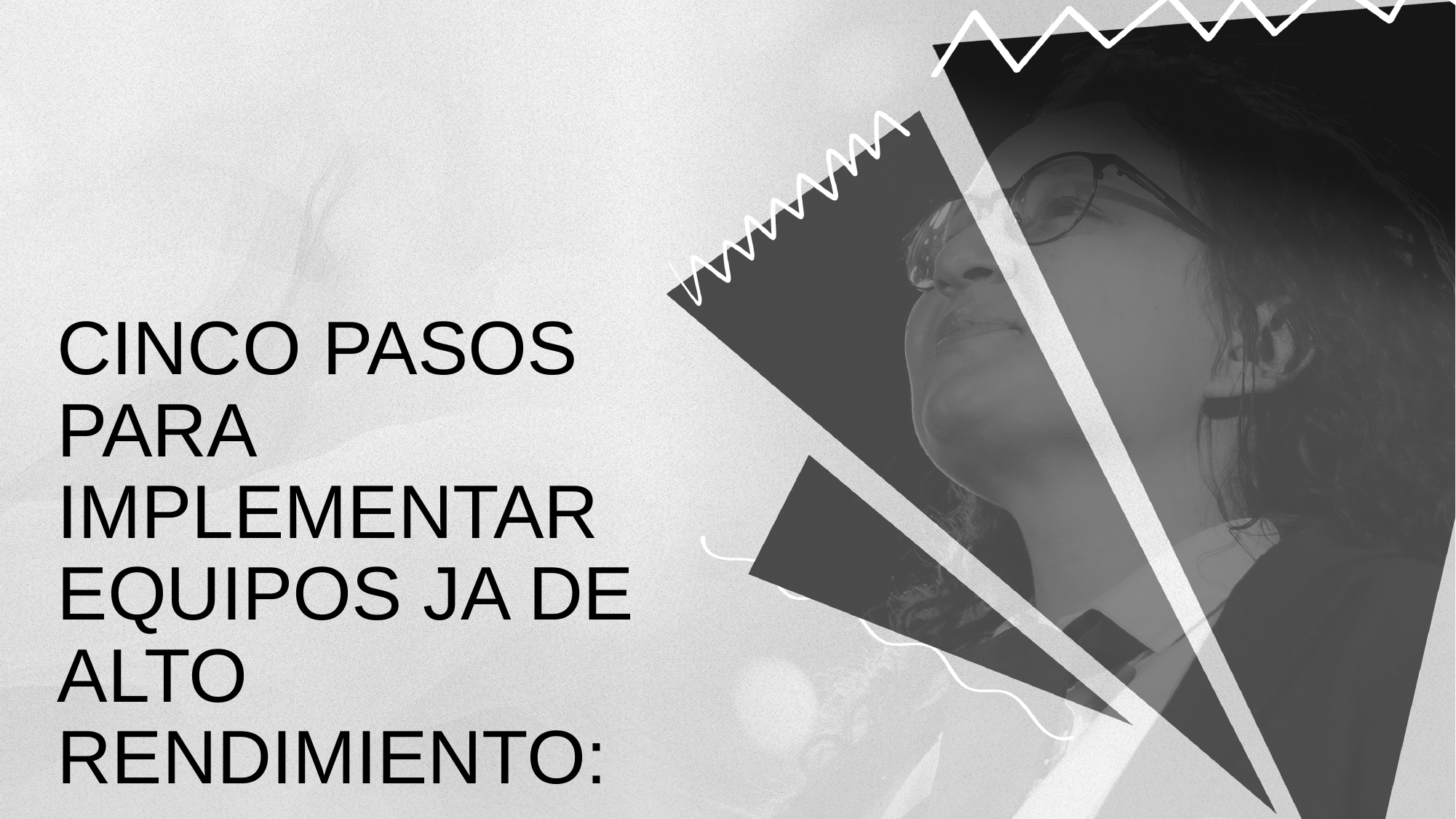

Cinco pasos para implementar equipos JA de alto rendimiento: